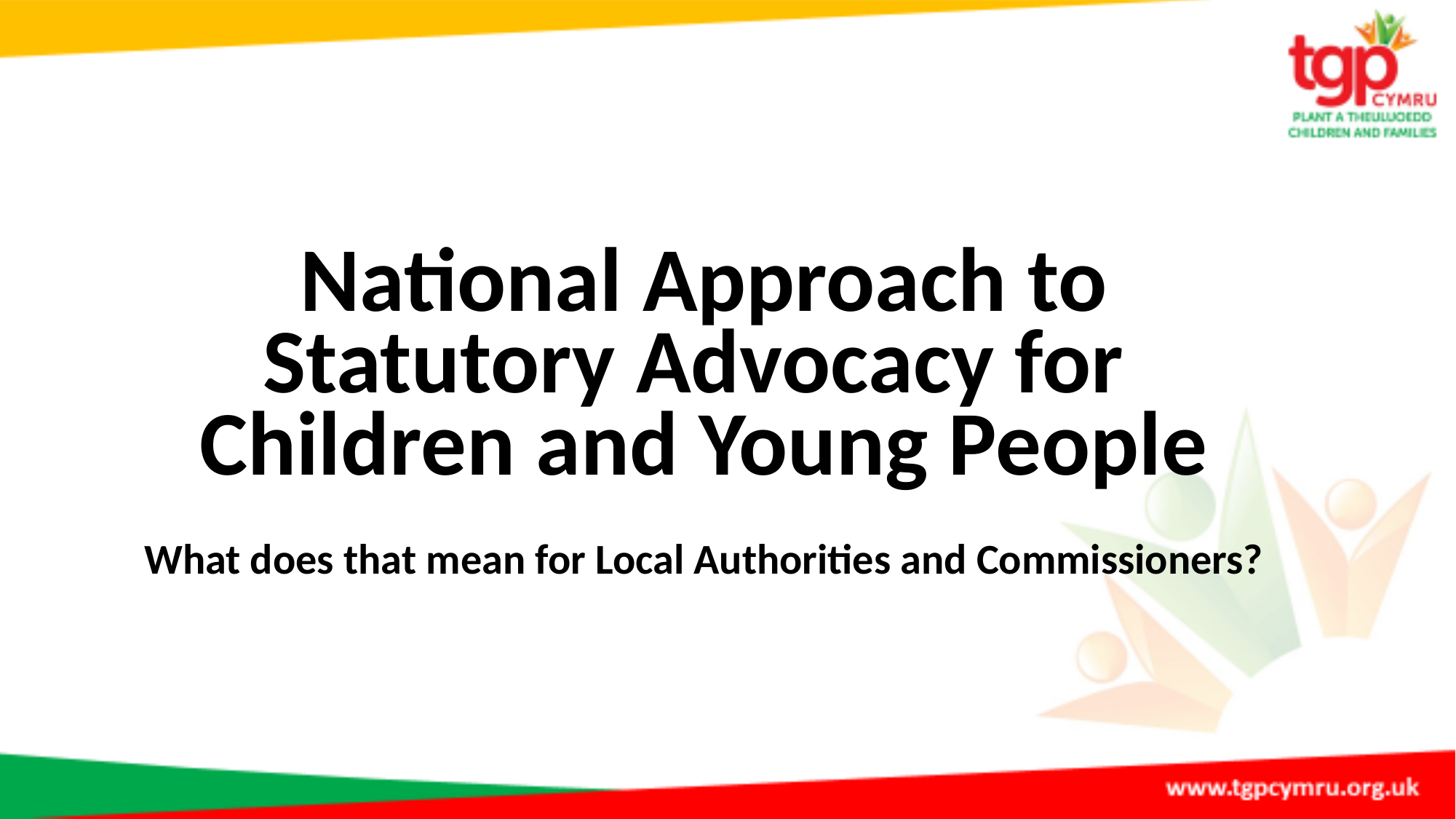

# National Approach to Statutory Advocacy for Children and Young People

What does that mean for Local Authorities and Commissioners?